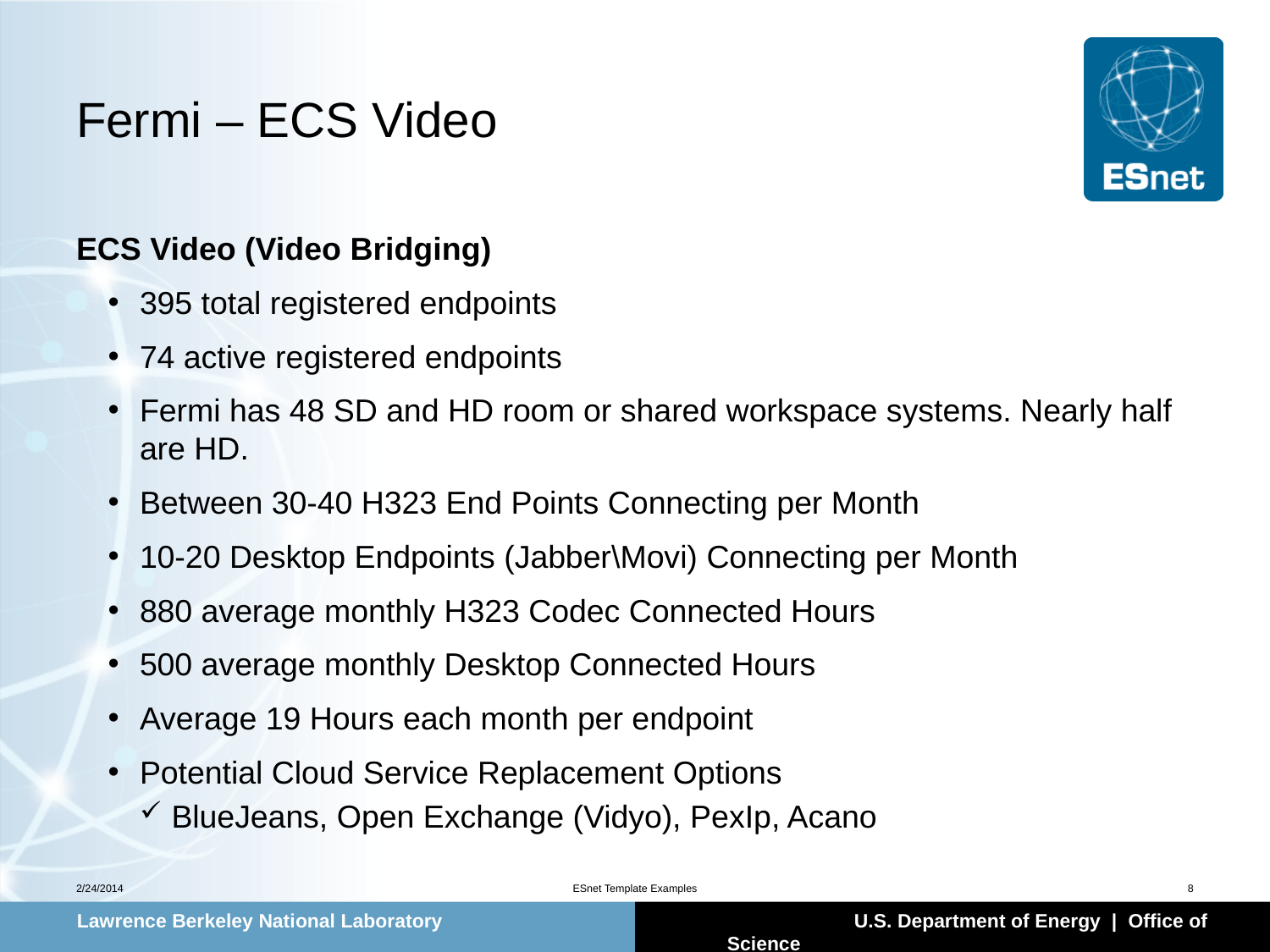

# Fermi – ECS Video
ECS Video (Video Bridging)
395 total registered endpoints
74 active registered endpoints
Fermi has 48 SD and HD room or shared workspace systems. Nearly half are HD.
Between 30-40 H323 End Points Connecting per Month
10-20 Desktop Endpoints (Jabber\Movi) Connecting per Month
880 average monthly H323 Codec Connected Hours
500 average monthly Desktop Connected Hours
Average 19 Hours each month per endpoint
Potential Cloud Service Replacement Options
BlueJeans, Open Exchange (Vidyo), PexIp, Acano

2/24/2014
ESnet Template Examples
8